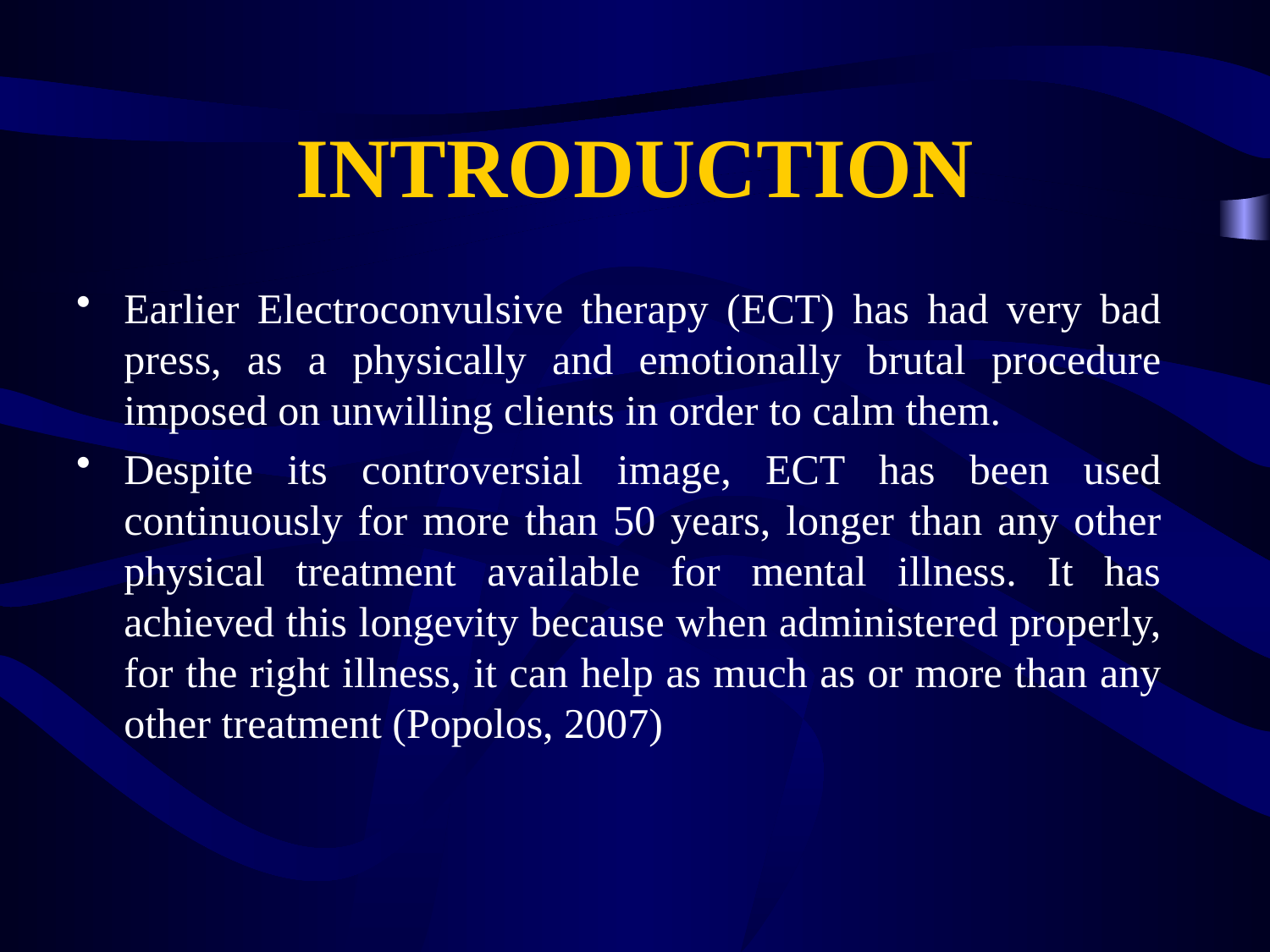

# INTRODUCTION
Earlier Electroconvulsive therapy (ECT) has had very bad press, as a physically and emotionally brutal procedure imposed on unwilling clients in order to calm them.
Despite its controversial image, ECT has been used continuously for more than 50 years, longer than any other physical treatment available for mental illness. It has achieved this longevity because when administered properly, for the right illness, it can help as much as or more than any other treatment (Popolos, 2007)